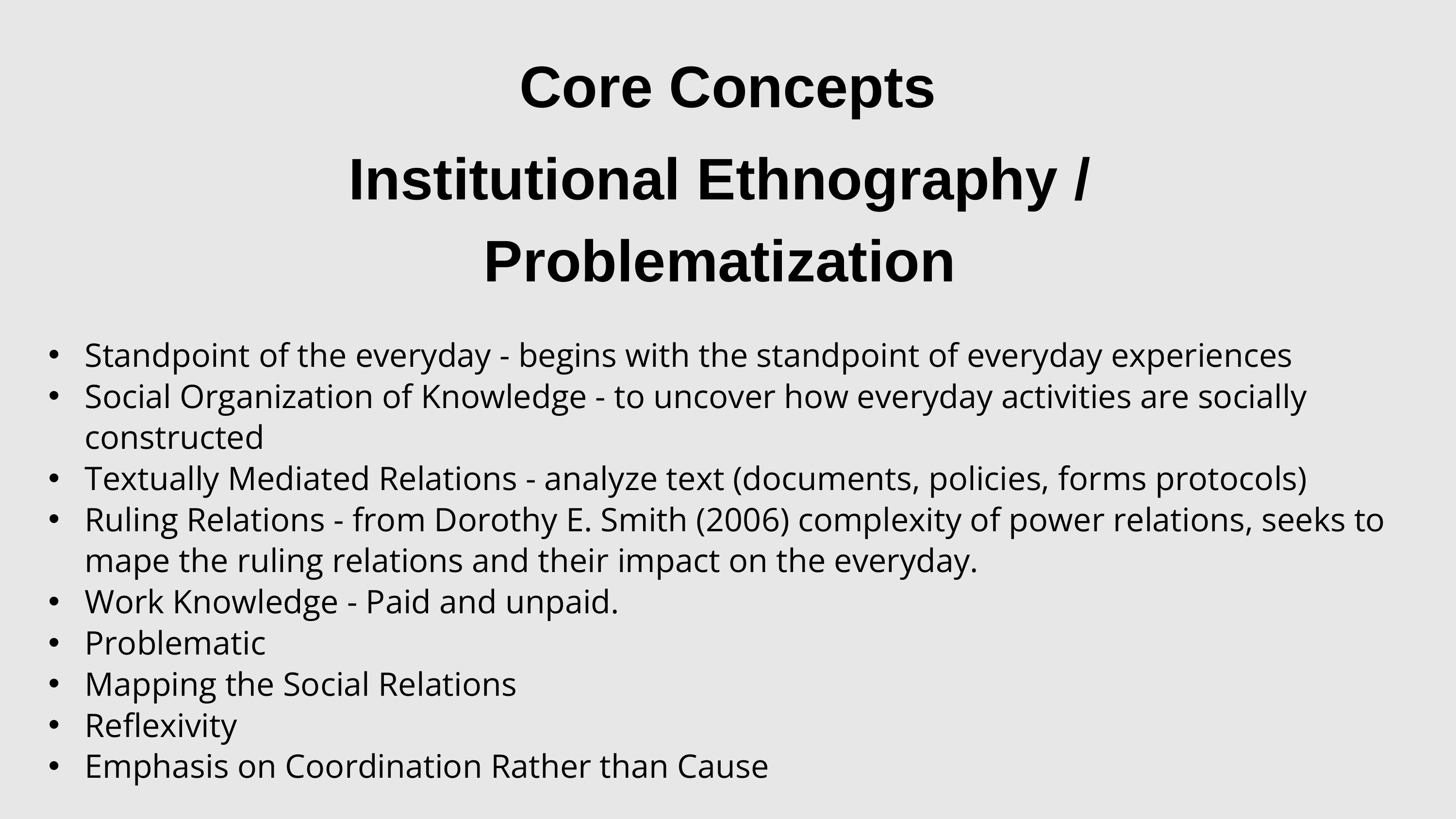

Core Concepts
Institutional Ethnography /
Problematization

Standpoint of the everyday - begins with the standpoint of everyday experiences
Social Organization of Knowledge - to uncover how everyday activities are socially constructed
Textually Mediated Relations - analyze text (documents, policies, forms protocols)
Ruling Relations - from Dorothy E. Smith (2006) complexity of power relations, seeks to mape the ruling relations and their impact on the everyday.
Work Knowledge - Paid and unpaid.
Problematic
Mapping the Social Relations
Reflexivity
Emphasis on Coordination Rather than Cause